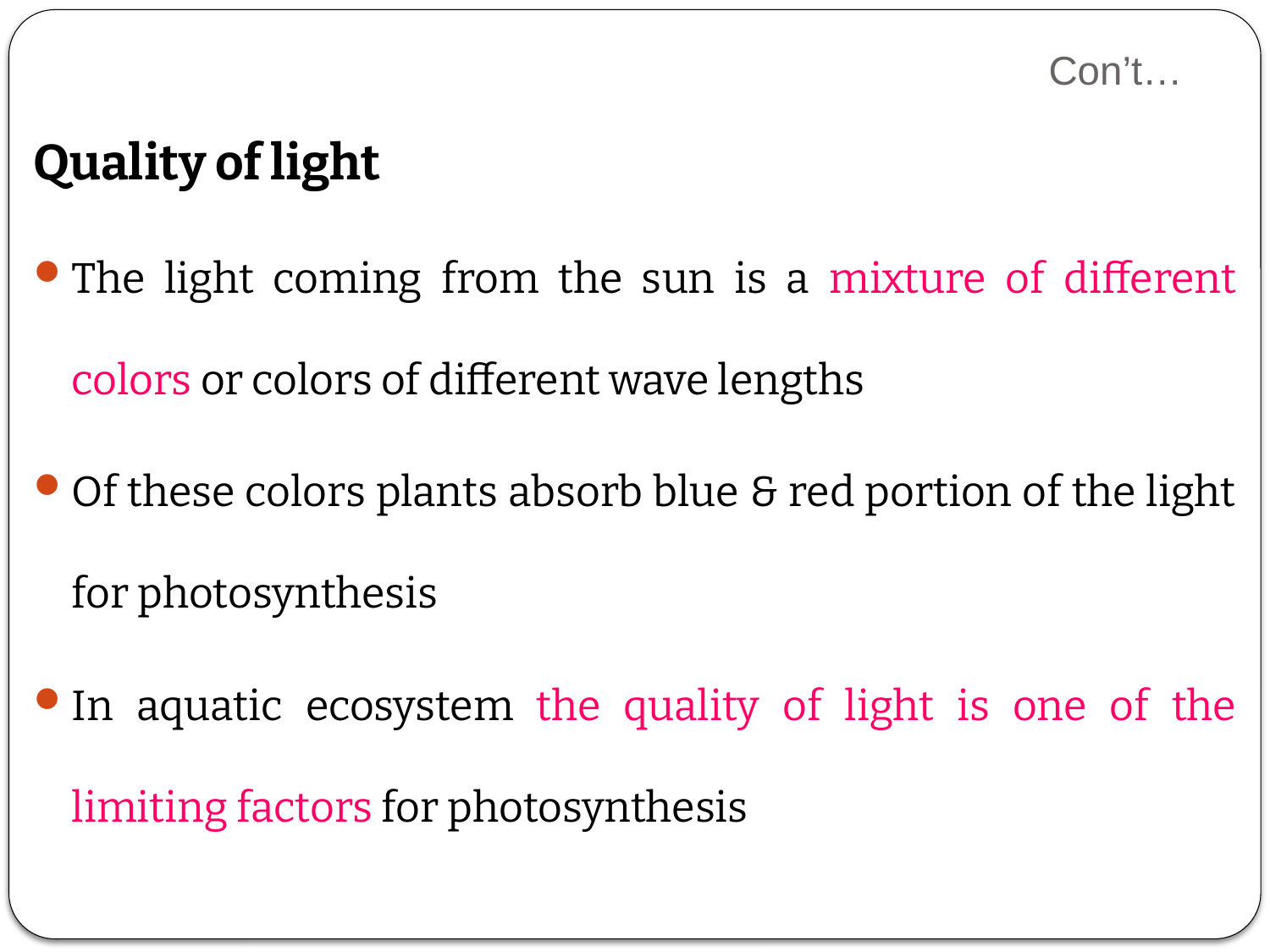

# Con’t…
Quality of light
The light coming from the sun is a mixture of different colors or colors of different wave lengths
Of these colors plants absorb blue & red portion of the light for photosynthesis
In aquatic ecosystem the quality of light is one of the limiting factors for photosynthesis